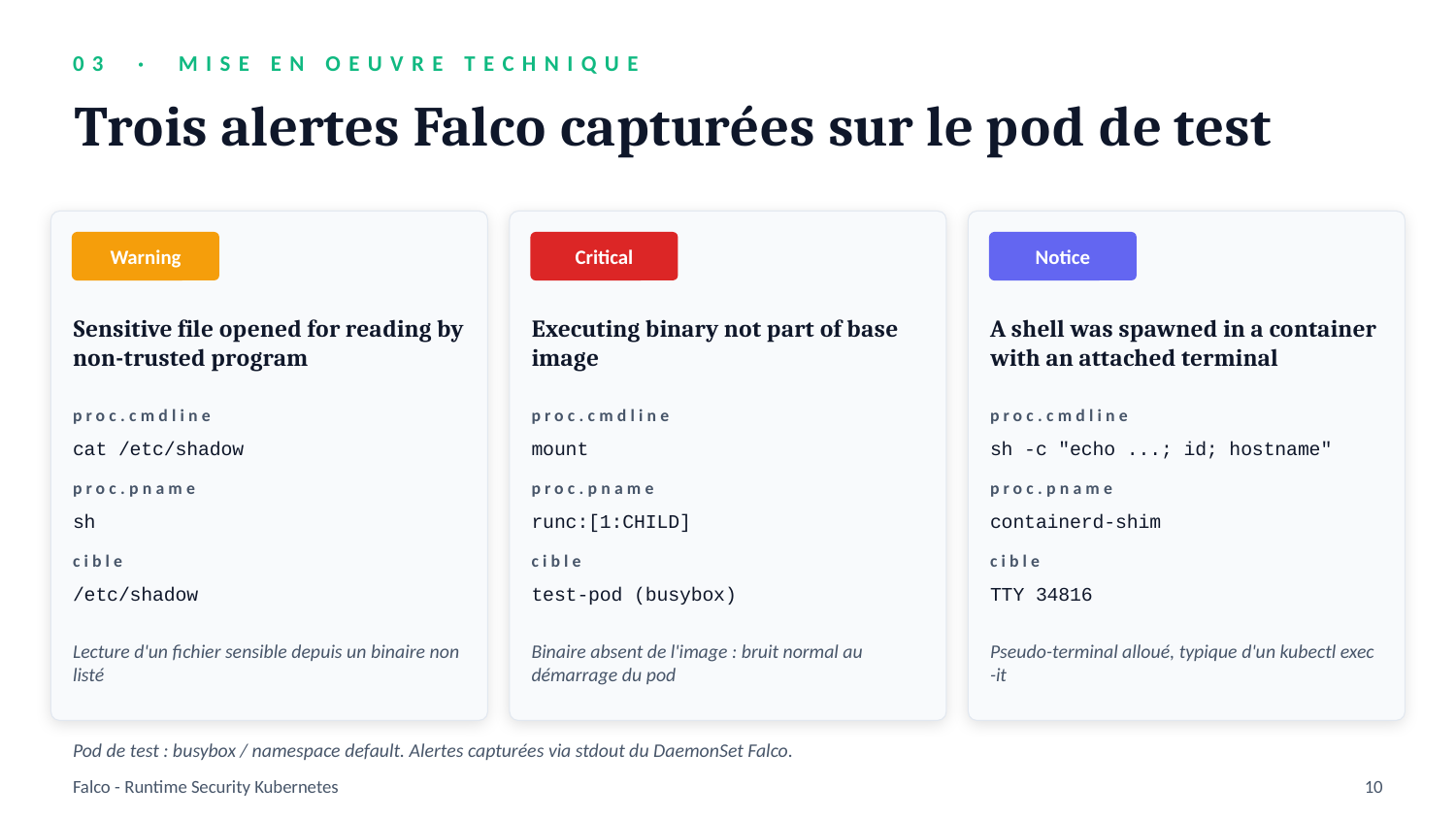

03  ·  MISE EN OEUVRE TECHNIQUE
Trois alertes Falco capturées sur le pod de test

Warning

Critical

Notice
Sensitive file opened for reading by non-trusted program
Executing binary not part of base image
A shell was spawned in a container with an attached terminal
proc.cmdline
proc.cmdline
proc.cmdline
cat /etc/shadow
mount
sh -c "echo ...; id; hostname"
proc.pname
proc.pname
proc.pname
sh
runc:[1:CHILD]
containerd-shim
cible
cible
cible
/etc/shadow
test-pod (busybox)
TTY 34816
Lecture d'un fichier sensible depuis un binaire non listé
Binaire absent de l'image : bruit normal au démarrage du pod
Pseudo-terminal alloué, typique d'un kubectl exec -it
Pod de test : busybox / namespace default. Alertes capturées via stdout du DaemonSet Falco.
Falco - Runtime Security Kubernetes
10